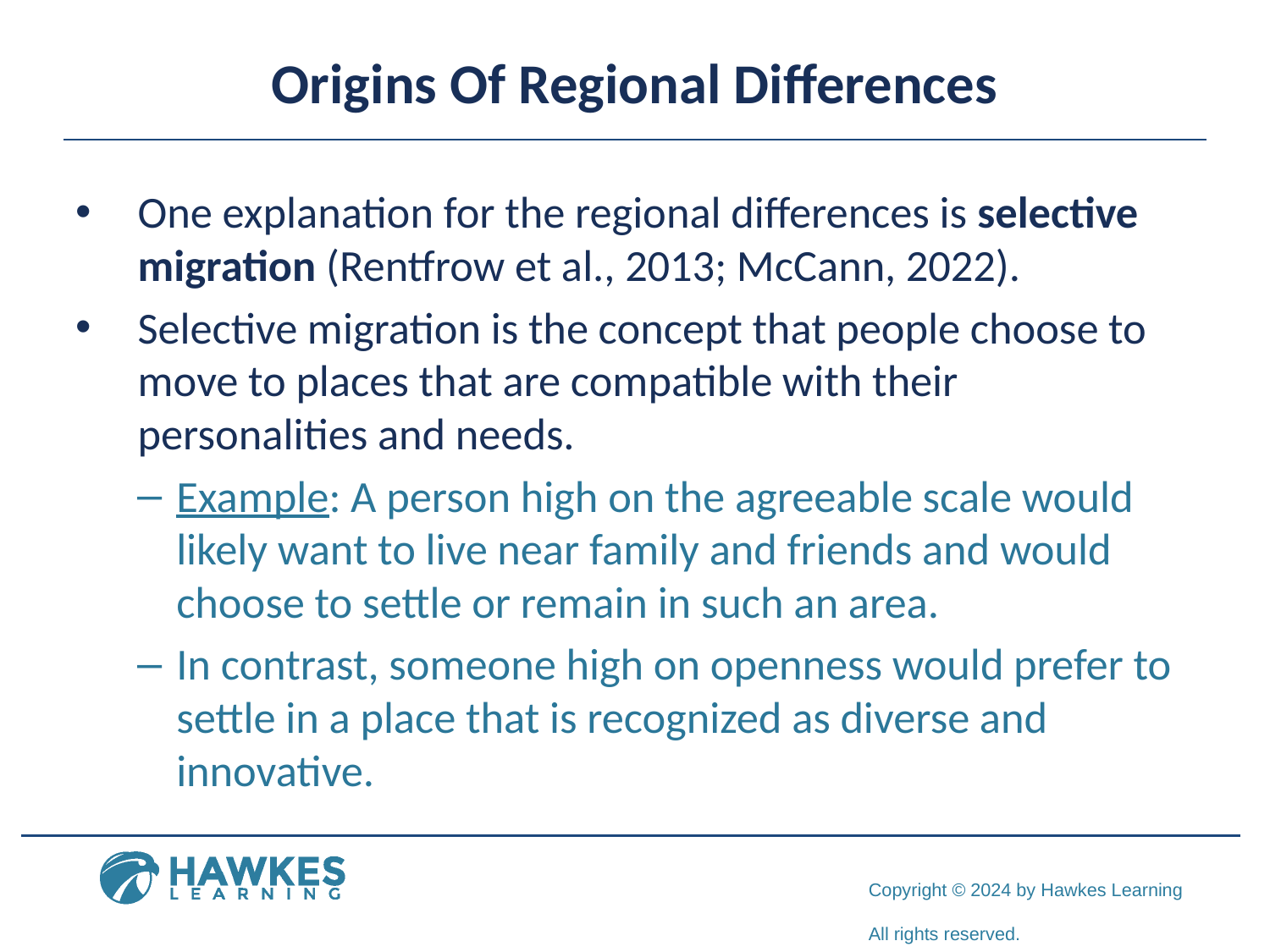

# Origins Of Regional Differences
One explanation for the regional differences is selective migration (Rentfrow et al., 2013; McCann, 2022).
Selective migration is the concept that people choose to move to places that are compatible with their personalities and needs.
Example: A person high on the agreeable scale would likely want to live near family and friends and would choose to settle or remain in such an area.
In contrast, someone high on openness would prefer to settle in a place that is recognized as diverse and innovative.